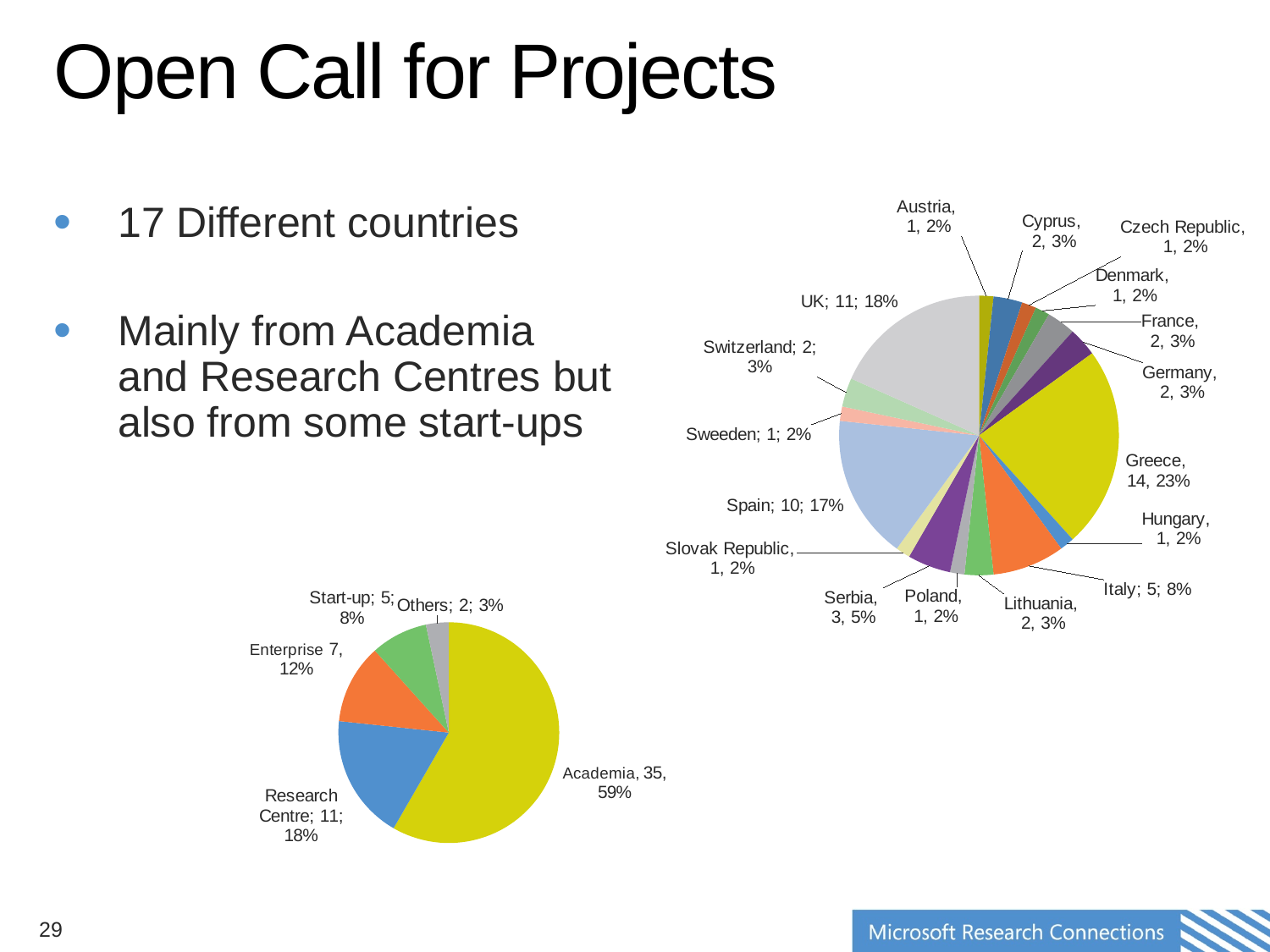

# Open Call for Projects

### Chart

| Category |  |
|---|---|
| Austria | 1.0 |
| Cyprus | 2.0 |
| Czech Republic | 1.0 |
| Denmark | 1.0 |
| France | 2.0 |
| Germany | 2.0 |
| Greece | 14.0 |
| Hungary | 1.0 |
| Italy | 5.0 |
| Lithuania | 2.0 |
| Poland | 1.0 |
| Serbia | 3.0 |
| Slovak Republic | 1.0 |
| Spain | 10.0 |
| Sweeden | 1.0 |
| Switzerland | 2.0 |
| UK | 11.0 |
17 Different countries

Mainly from Academia and Research Centres but also from some start-ups

### Chart

| Category |  |  |
|---|---|---|
| Academia | 35.0 | 35.0 |
| Research Centre | 11.0 | 11.0 |
| Enterprise | 7.0 | 7.0 |
| Start-up | 5.0 | 5.0 |
| Others | 2.0 | 2.0 |
29